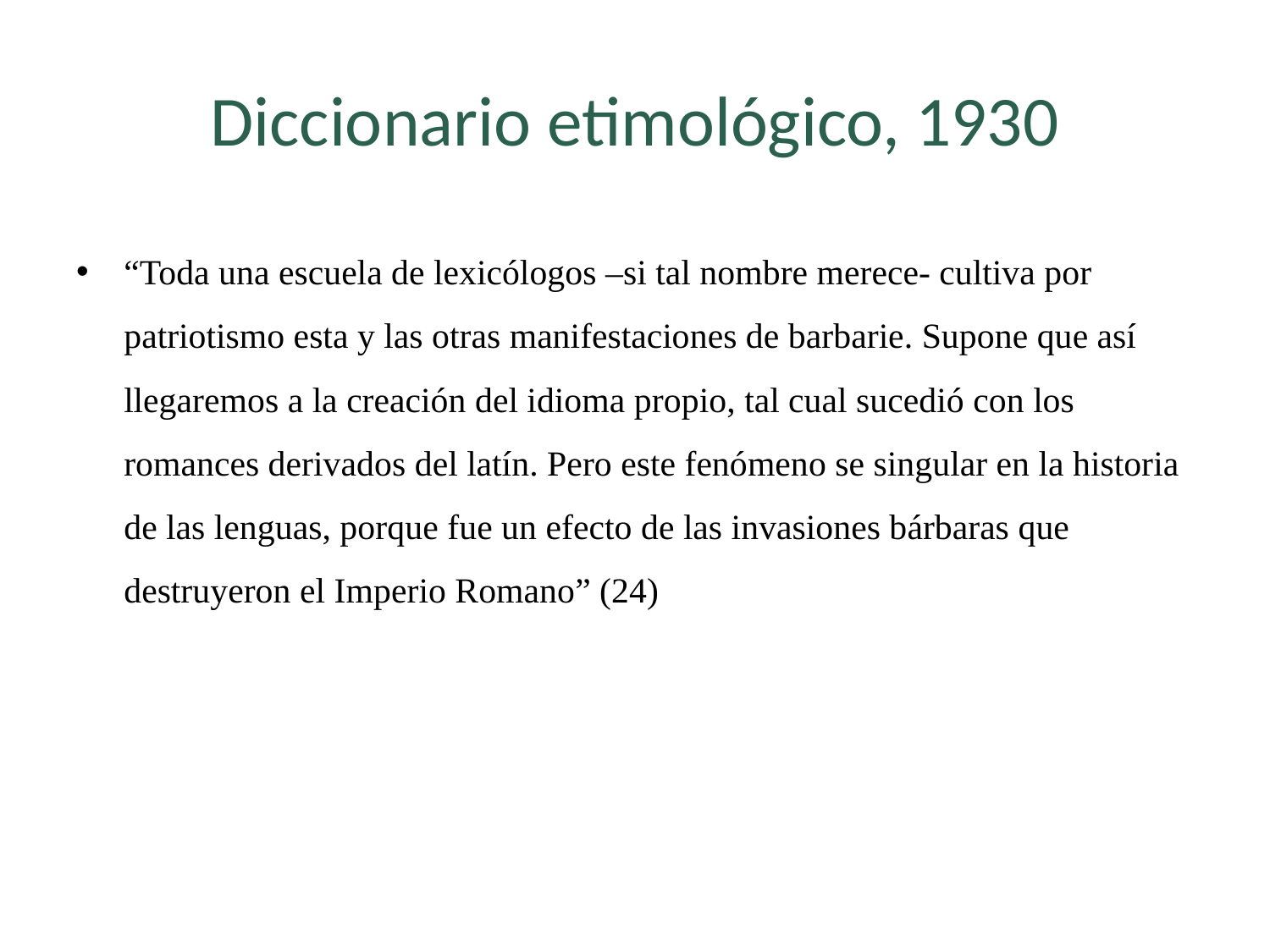

# Diccionario etimológico, 1930
“Toda una escuela de lexicólogos –si tal nombre merece- cultiva por patriotismo esta y las otras manifestaciones de barbarie. Supone que así llegaremos a la creación del idioma propio, tal cual sucedió con los romances derivados del latín. Pero este fenómeno se singular en la historia de las lenguas, porque fue un efecto de las invasiones bárbaras que destruyeron el Imperio Romano” (24)